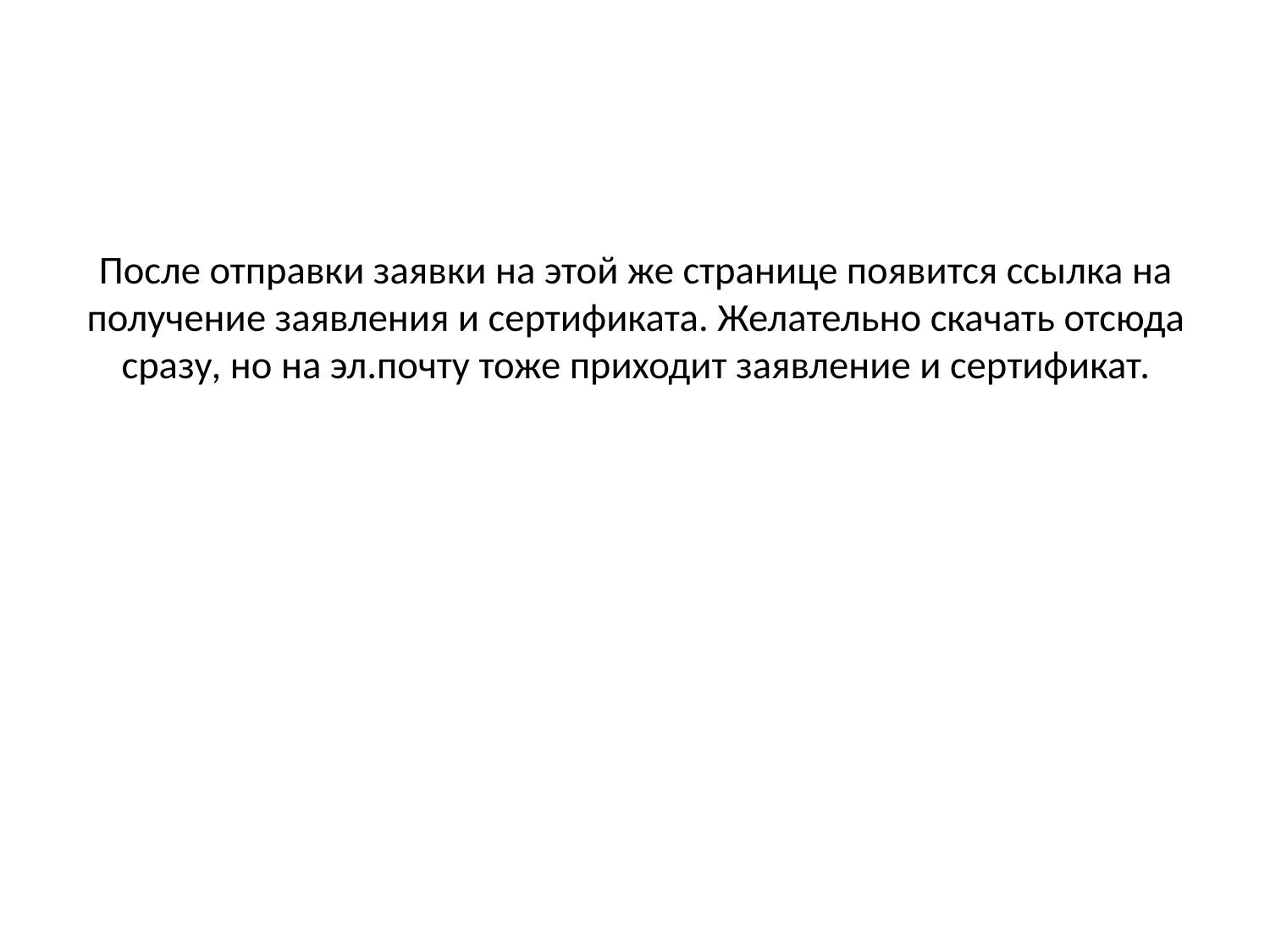

# После отправки заявки на этой же странице появится ссылка на получение заявления и сертификата. Желательно скачать отсюда сразу, но на эл.почту тоже приходит заявление и сертификат.